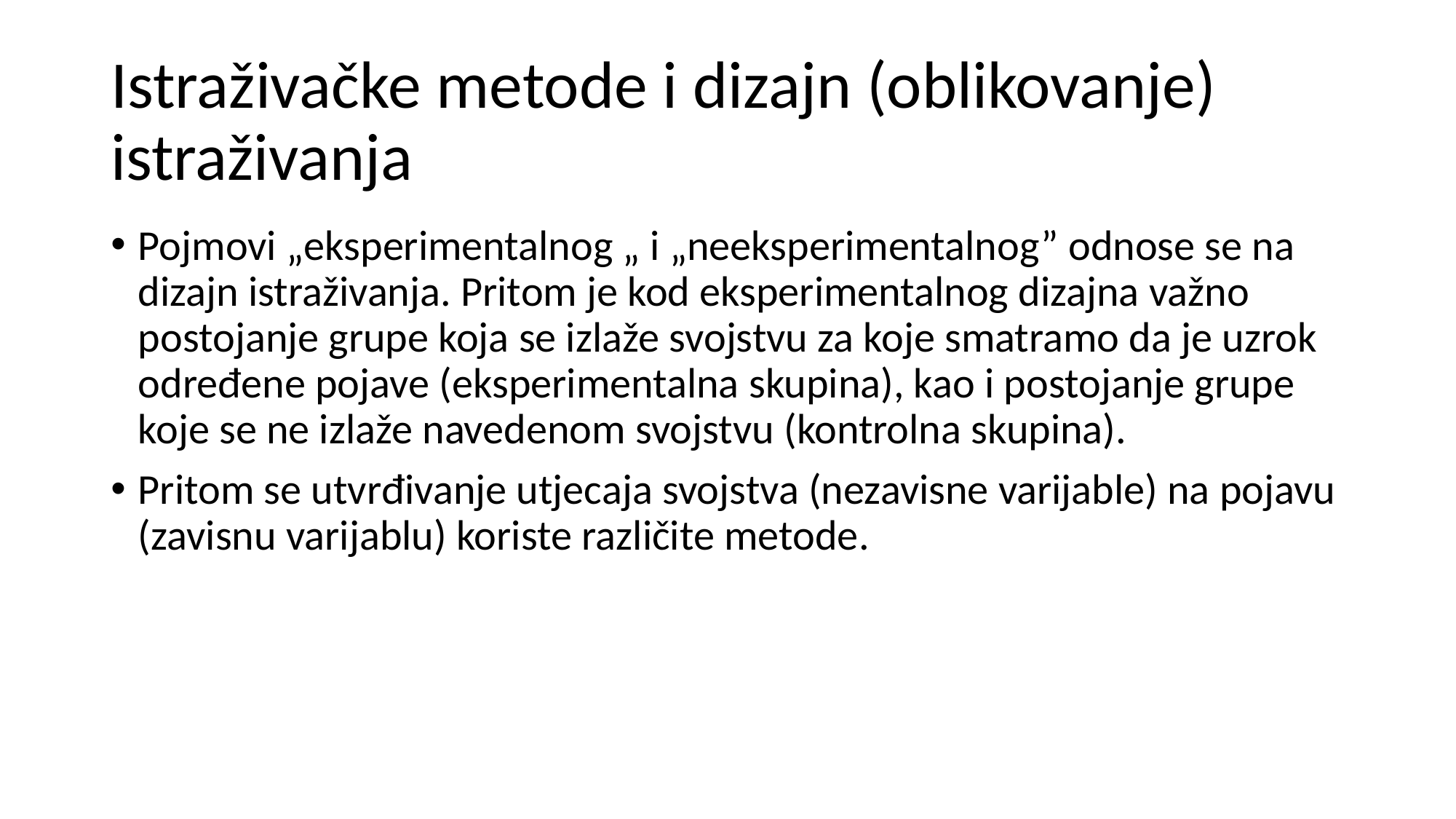

# Istraživačke metode i dizajn (oblikovanje) istraživanja
Pojmovi „eksperimentalnog „ i „neeksperimentalnog” odnose se na dizajn istraživanja. Pritom je kod eksperimentalnog dizajna važno postojanje grupe koja se izlaže svojstvu za koje smatramo da je uzrok određene pojave (eksperimentalna skupina), kao i postojanje grupe koje se ne izlaže navedenom svojstvu (kontrolna skupina).
Pritom se utvrđivanje utjecaja svojstva (nezavisne varijable) na pojavu (zavisnu varijablu) koriste različite metode.